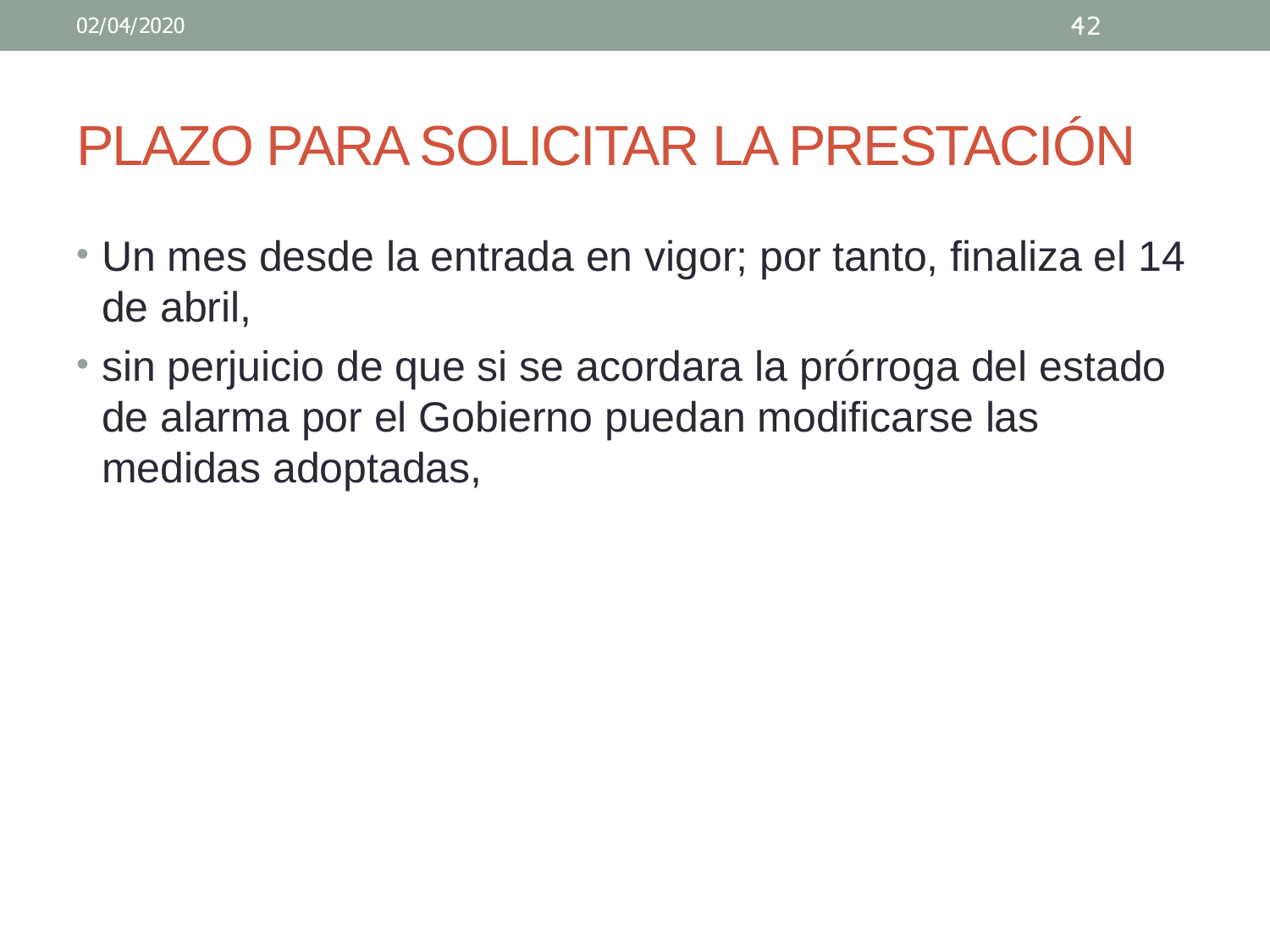

02/04/2020
42
# PLAZO PARA SOLICITAR LA PRESTACIÓN
Un mes desde la entrada en vigor; por tanto, finaliza el 14 de abril,
sin perjuicio de que si se acordara la prórroga del estado de alarma por el Gobierno puedan modificarse las medidas adoptadas,